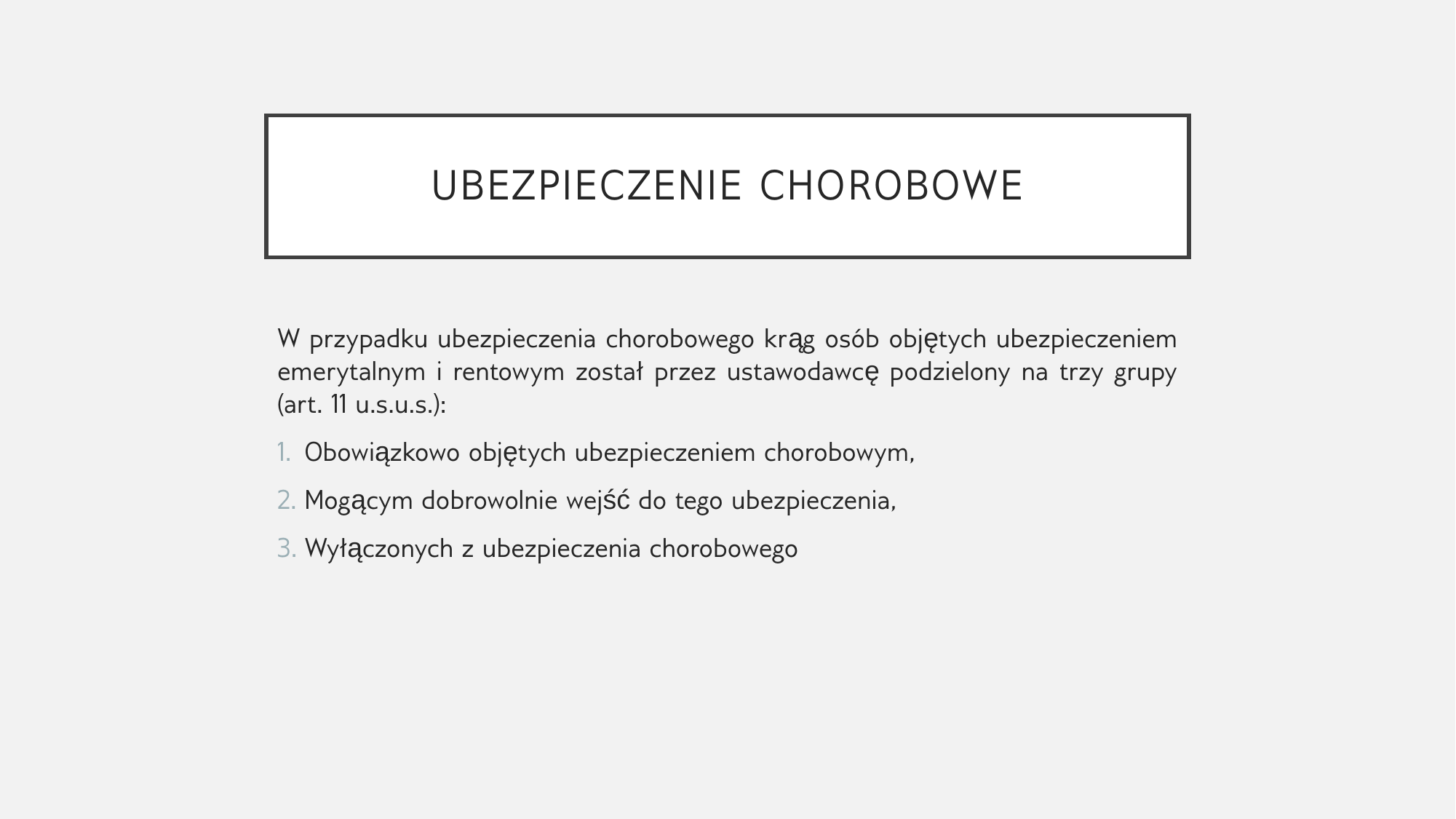

# Ubezpieczenie chorobowe
W przypadku ubezpieczenia chorobowego krąg osób objętych ubezpieczeniem emerytalnym i rentowym został przez ustawodawcę podzielony na trzy grupy (art. 11 u.s.u.s.):
Obowiązkowo objętych ubezpieczeniem chorobowym,
Mogącym dobrowolnie wejść do tego ubezpieczenia,
Wyłączonych z ubezpieczenia chorobowego